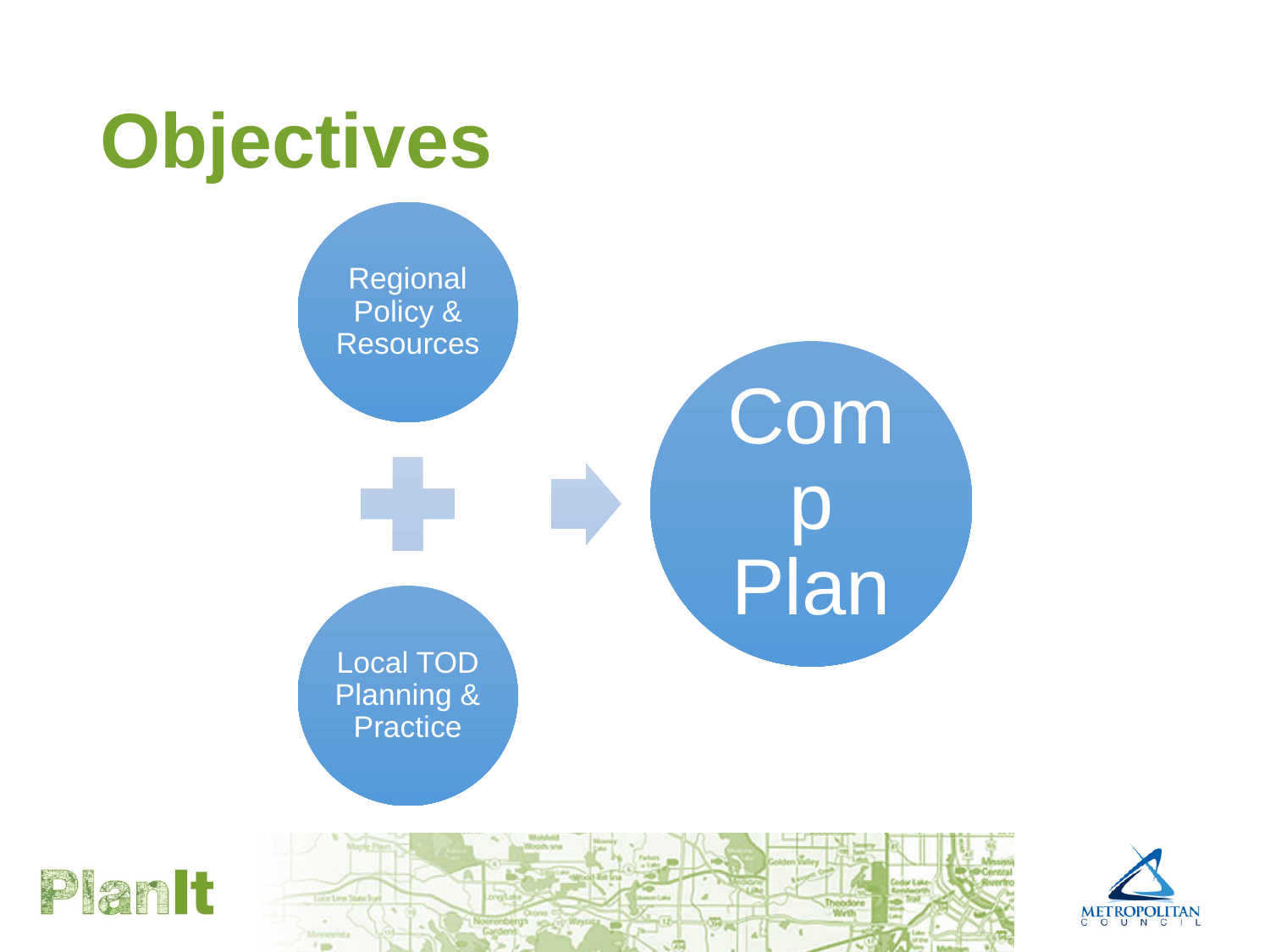

# Objectives
Regional Policy & Resources

Local TOD Planning & Practice

Comp Plan